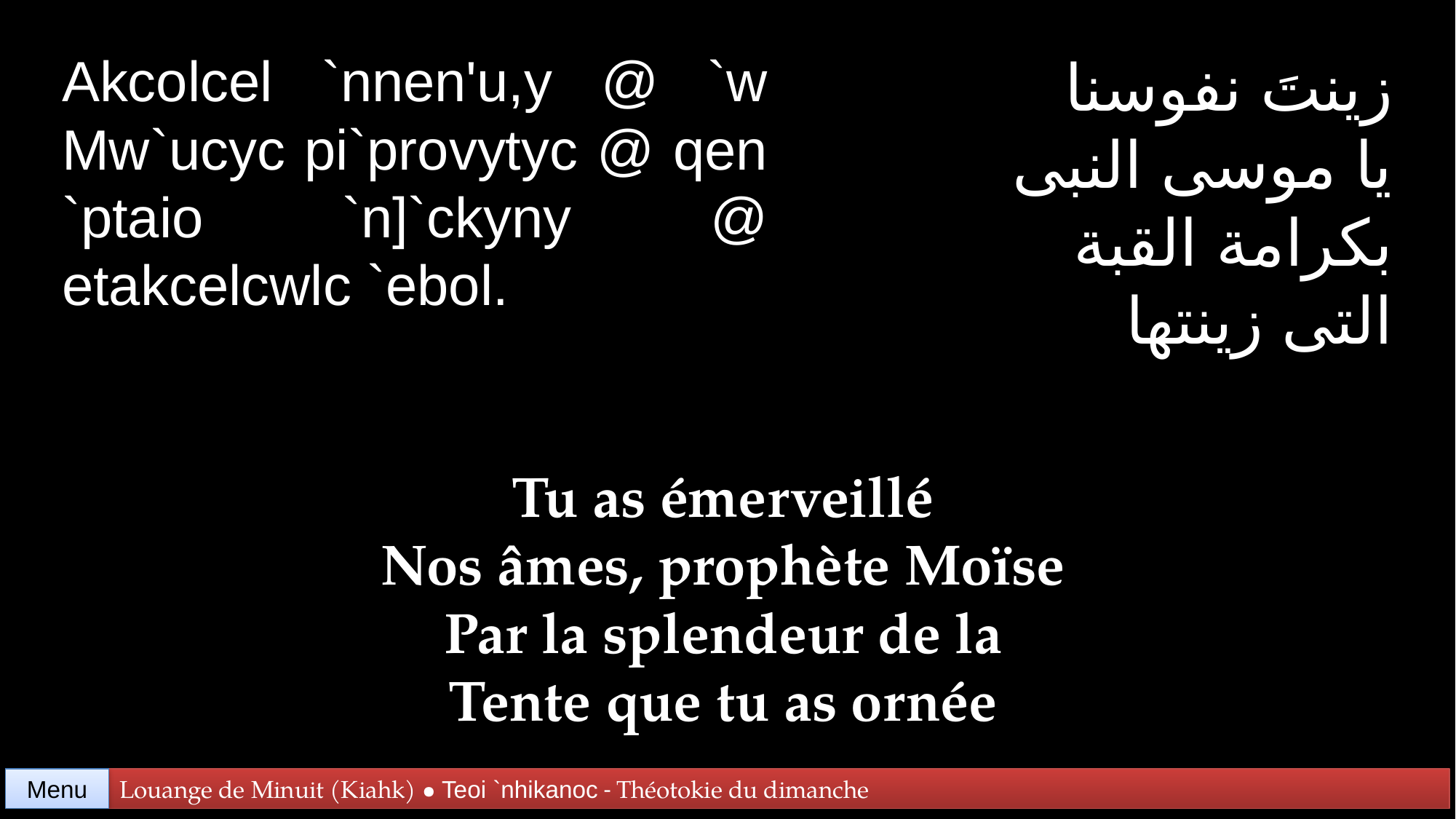

Akcolcel `nnen'u,y @ `w Mw`ucyc pi`provytyc @ qen `ptaio `n]`ckyny @ etakcelcwlc `ebol.
زينتَ نفوسنا
يا موسى النبى
بكرامة القبة
التى زينتها
Tu as émerveillé
Nos âmes, prophète Moïse
Par la splendeur de la
Tente que tu as ornée
Menu
Louange de Minuit (Kiahk) • Teoi `nhikanoc - Théotokie du dimanche